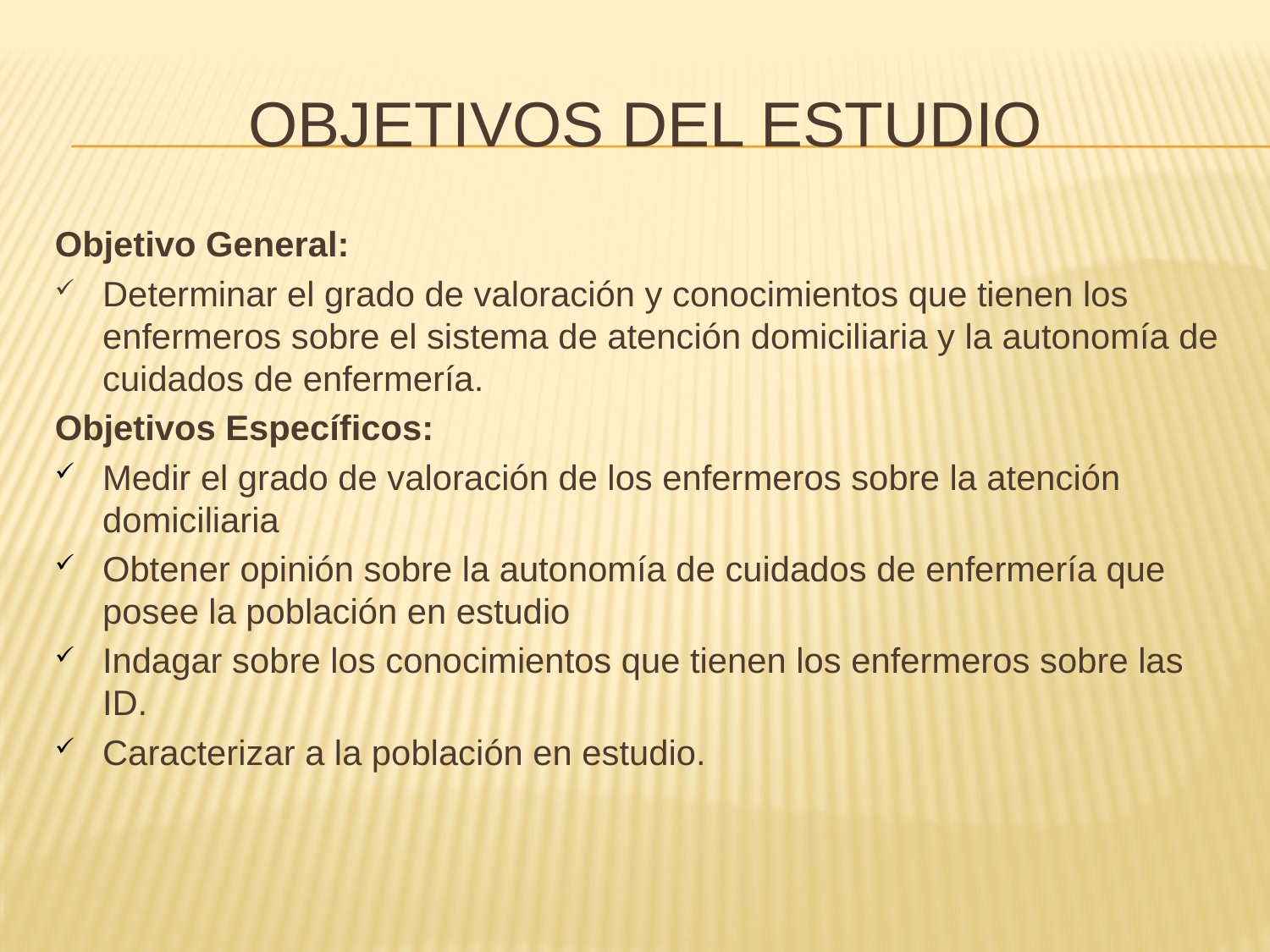

# Objetivos del estudio
Objetivo General:
Determinar el grado de valoración y conocimientos que tienen los enfermeros sobre el sistema de atención domiciliaria y la autonomía de cuidados de enfermería.
Objetivos Específicos:
Medir el grado de valoración de los enfermeros sobre la atención domiciliaria
Obtener opinión sobre la autonomía de cuidados de enfermería que posee la población en estudio
Indagar sobre los conocimientos que tienen los enfermeros sobre las ID.
Caracterizar a la población en estudio.